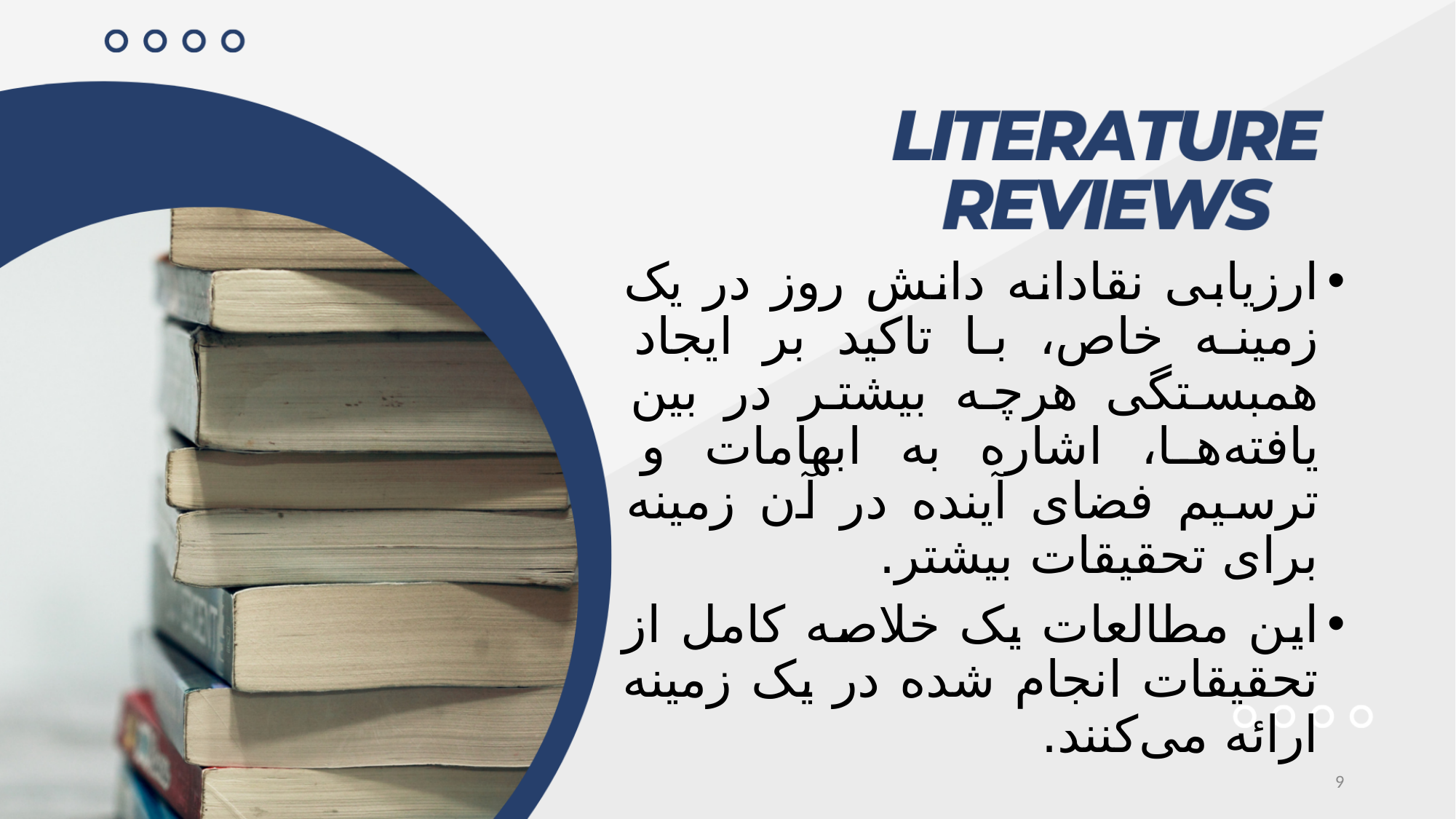

ارزیابی نقادانه دانش روز در یک زمینه خاص، با تاکید بر ایجاد همبستگی هرچه بیشتر در بین یافته‌ها، اشاره به ابهامات و ترسیم فضای آینده در آن زمینه برای تحقیقات بیشتر.
این مطالعات یک خلاصه کامل از تحقیقات انجام شده در یک زمینه ارائه می‌کنند.
9